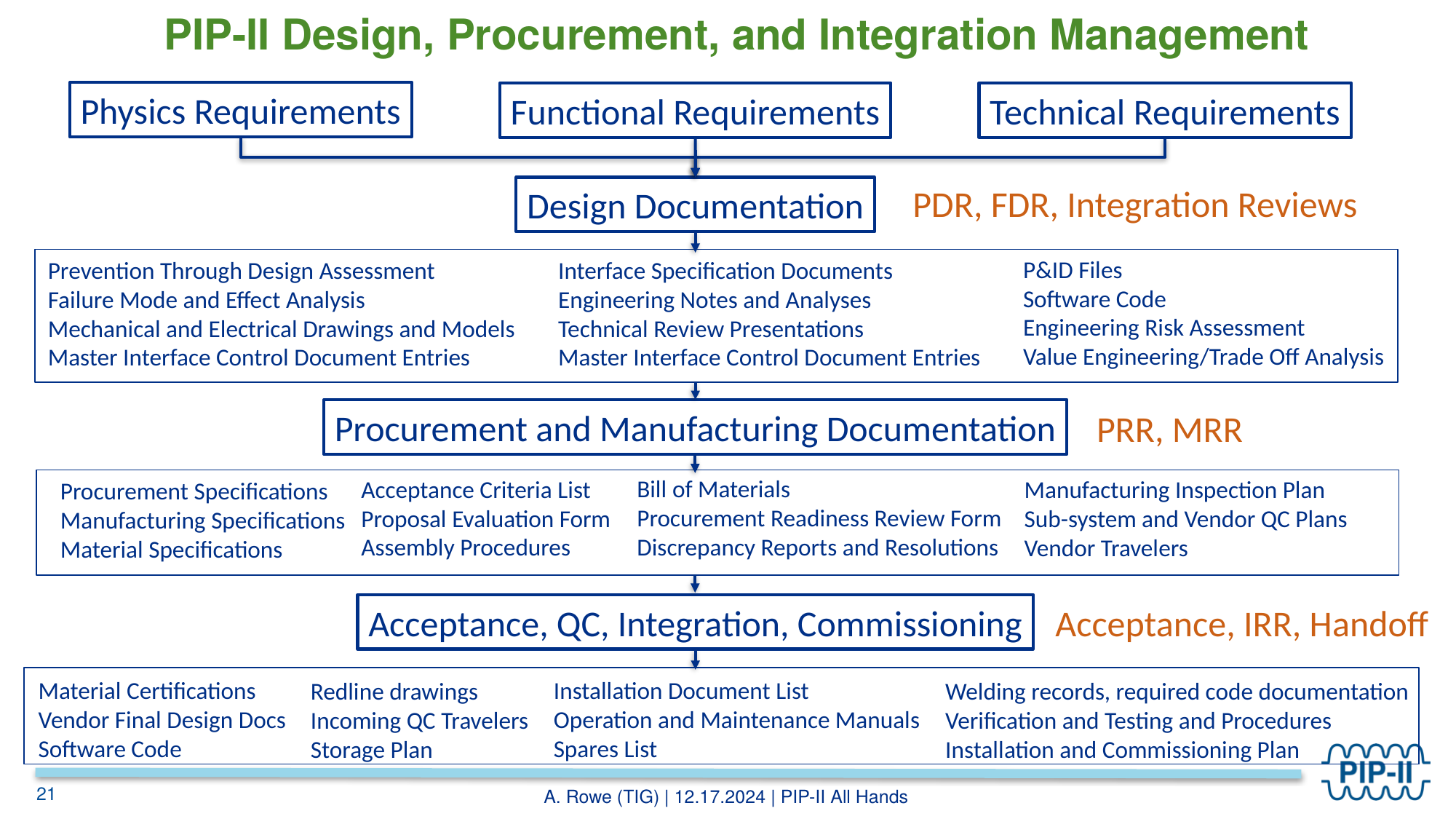

# PIP-II Design, Procurement, and Integration Management
Physics Requirements
Functional Requirements
Technical Requirements
PDR, FDR, Integration Reviews
Design Documentation
P&ID Files
Software Code
Engineering Risk Assessment
Value Engineering/Trade Off Analysis
Prevention Through Design Assessment
Failure Mode and Effect Analysis
Mechanical and Electrical Drawings and Models
Master Interface Control Document Entries

Interface Specification Documents
Engineering Notes and Analyses
Technical Review Presentations
Master Interface Control Document Entries
Procurement and Manufacturing Documentation
PRR, MRR
Bill of Materials
Procurement Readiness Review Form
Discrepancy Reports and Resolutions
Acceptance Criteria List
Proposal Evaluation Form
Assembly Procedures
Manufacturing Inspection Plan
Sub-system and Vendor QC Plans
Vendor Travelers

Procurement Specifications
Manufacturing Specifications
Material Specifications
Acceptance, QC, Integration, Commissioning
Acceptance, IRR, Handoff

Installation Document List
Operation and Maintenance Manuals
Spares List
Material Certifications
Vendor Final Design Docs
Software Code
Redline drawings
Incoming QC Travelers
Storage Plan
Welding records, required code documentation
Verification and Testing and Procedures
Installation and Commissioning Plan
21